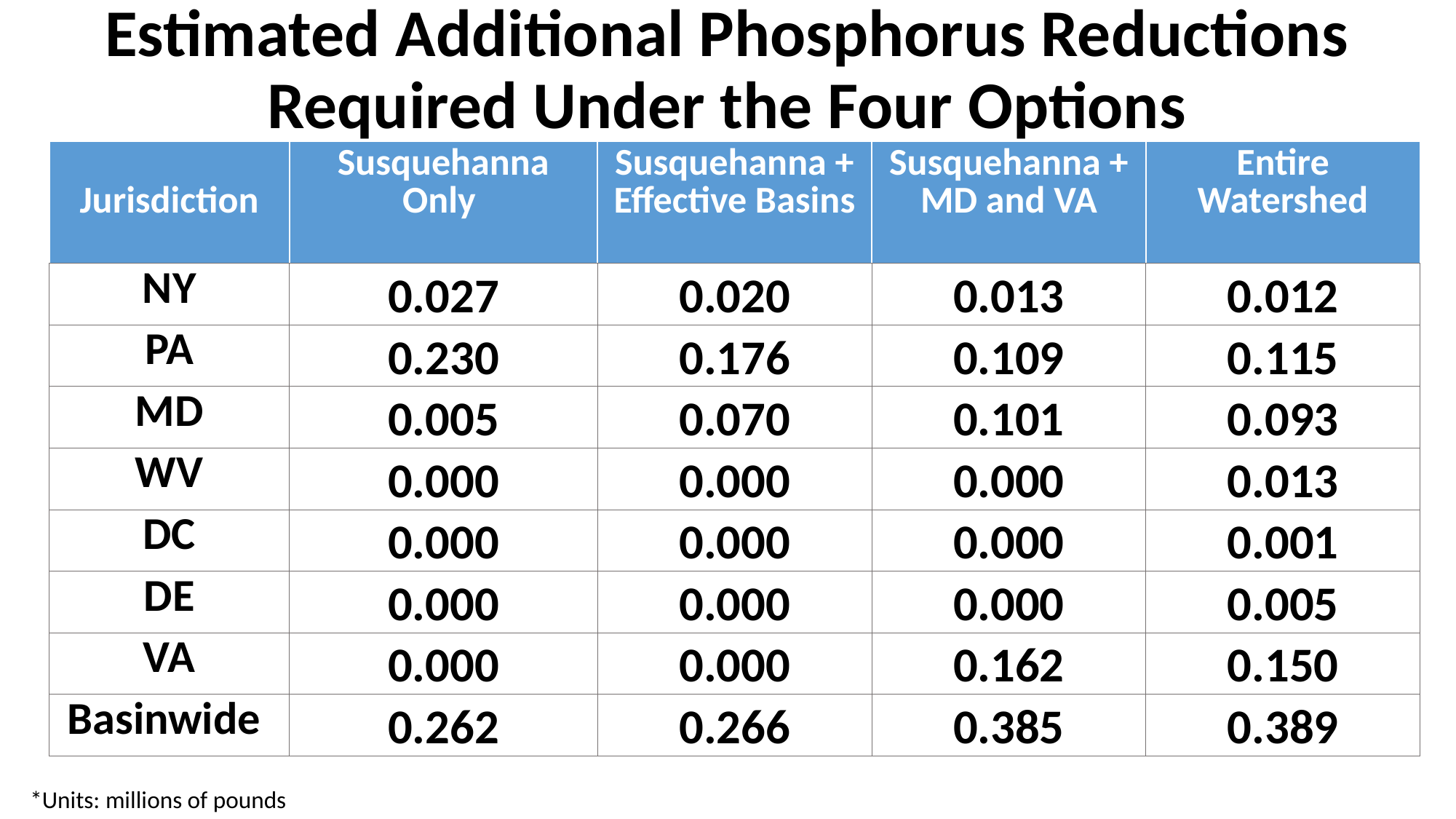

Estimated Additional Phosphorus Reductions Required Under the Four Options
| Jurisdiction | Susquehanna Only | Susquehanna + Effective Basins | Susquehanna + MD and VA | Entire Watershed |
| --- | --- | --- | --- | --- |
| NY | 0.027 | 0.020 | 0.013 | 0.012 |
| PA | 0.230 | 0.176 | 0.109 | 0.115 |
| MD | 0.005 | 0.070 | 0.101 | 0.093 |
| WV | 0.000 | 0.000 | 0.000 | 0.013 |
| DC | 0.000 | 0.000 | 0.000 | 0.001 |
| DE | 0.000 | 0.000 | 0.000 | 0.005 |
| VA | 0.000 | 0.000 | 0.162 | 0.150 |
| Basinwide | 0.262 | 0.266 | 0.385 | 0.389 |
*Units: millions of pounds